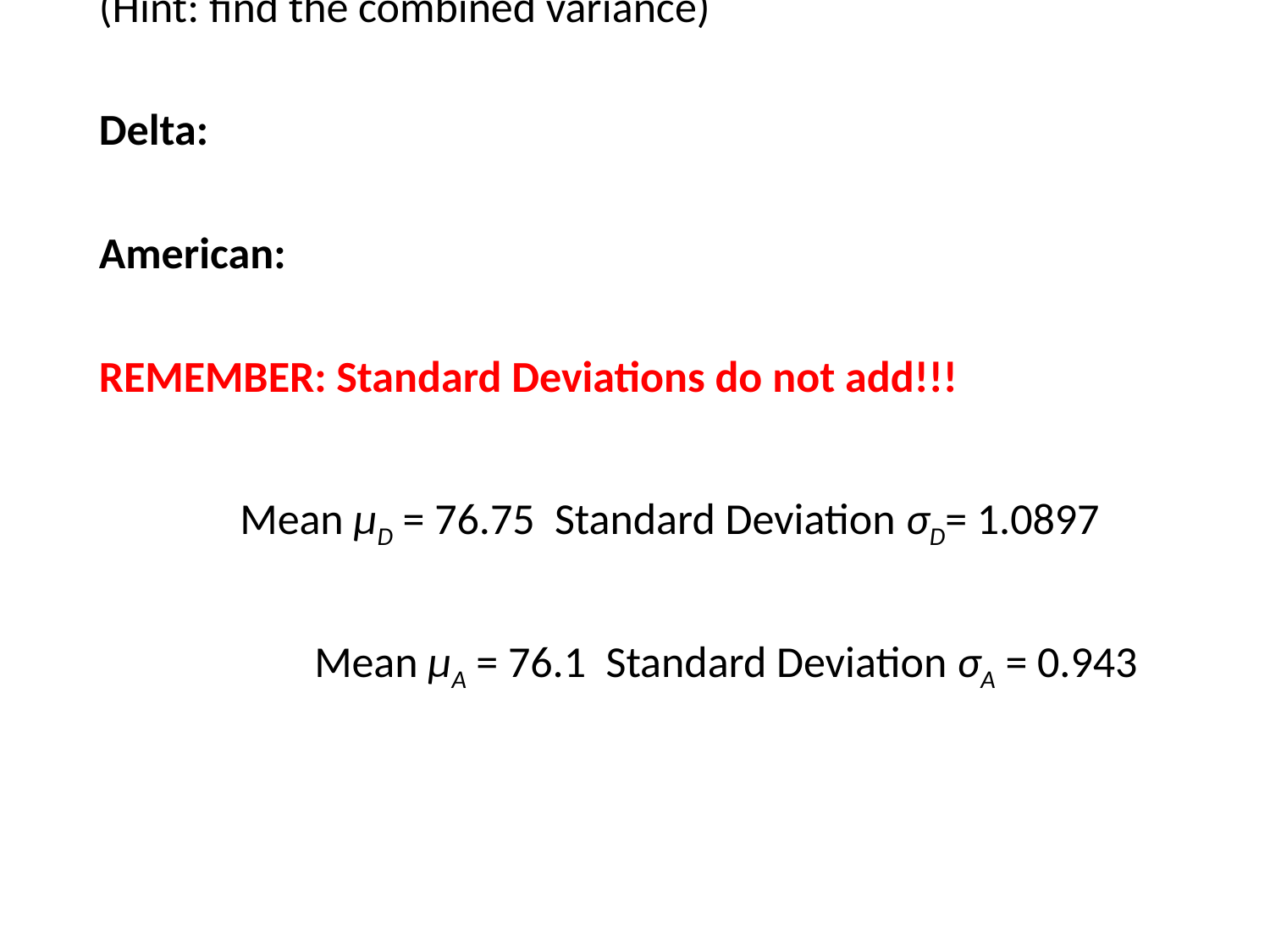

Combining Random Variables: Variance
How much variability is there in the total number of passengers who fly to Atlanta on a randomly selected day?  (Hint: find the combined variance)

Delta:

American:

REMEMBER: Standard Deviations do not add!!!
Mean µD = 76.75  Standard Deviation σD= 1.0897
Mean µA = 76.1  Standard Deviation σA = 0.943